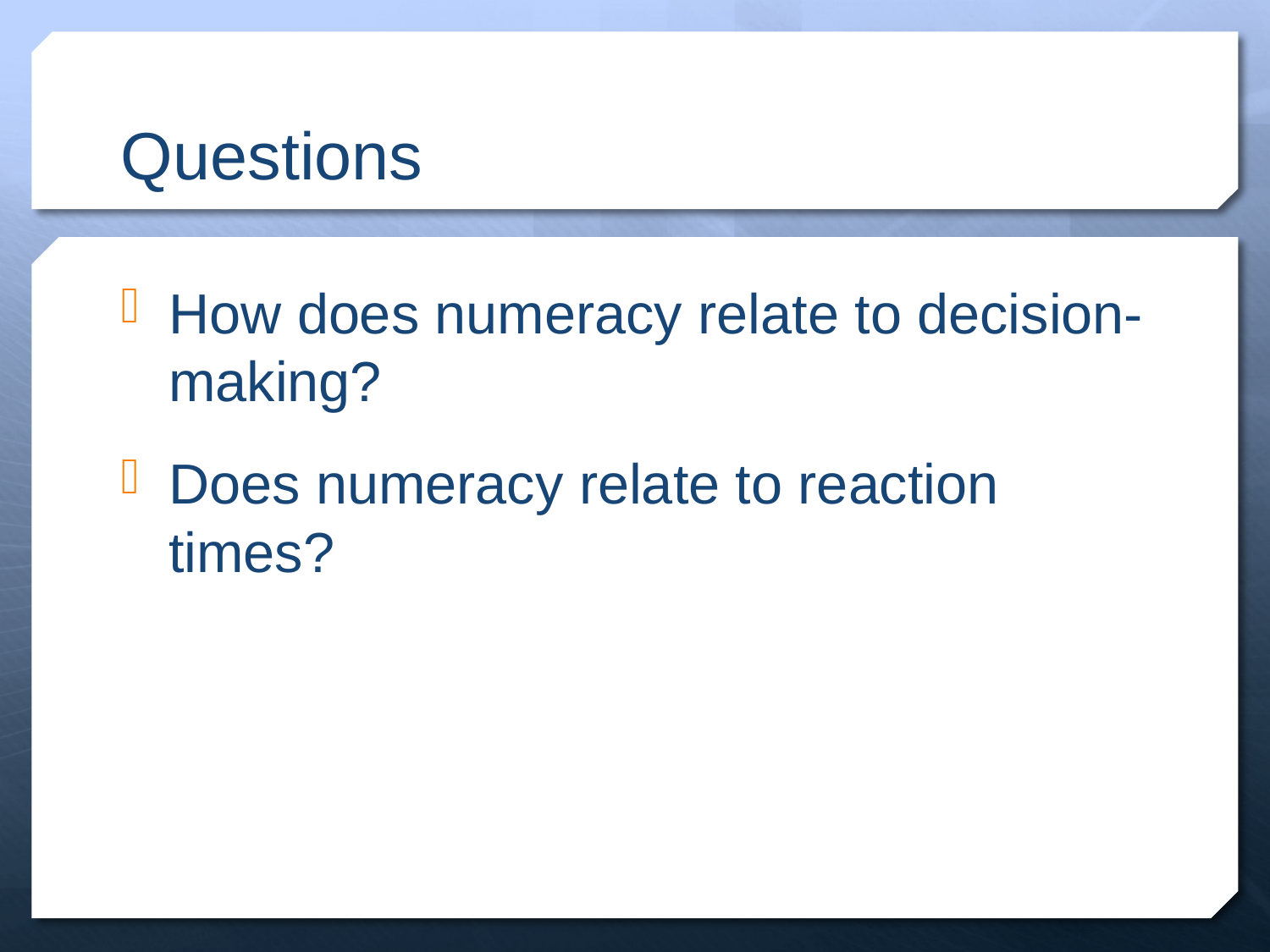

# Questions
How does numeracy relate to decision-making?
Does numeracy relate to reaction times?